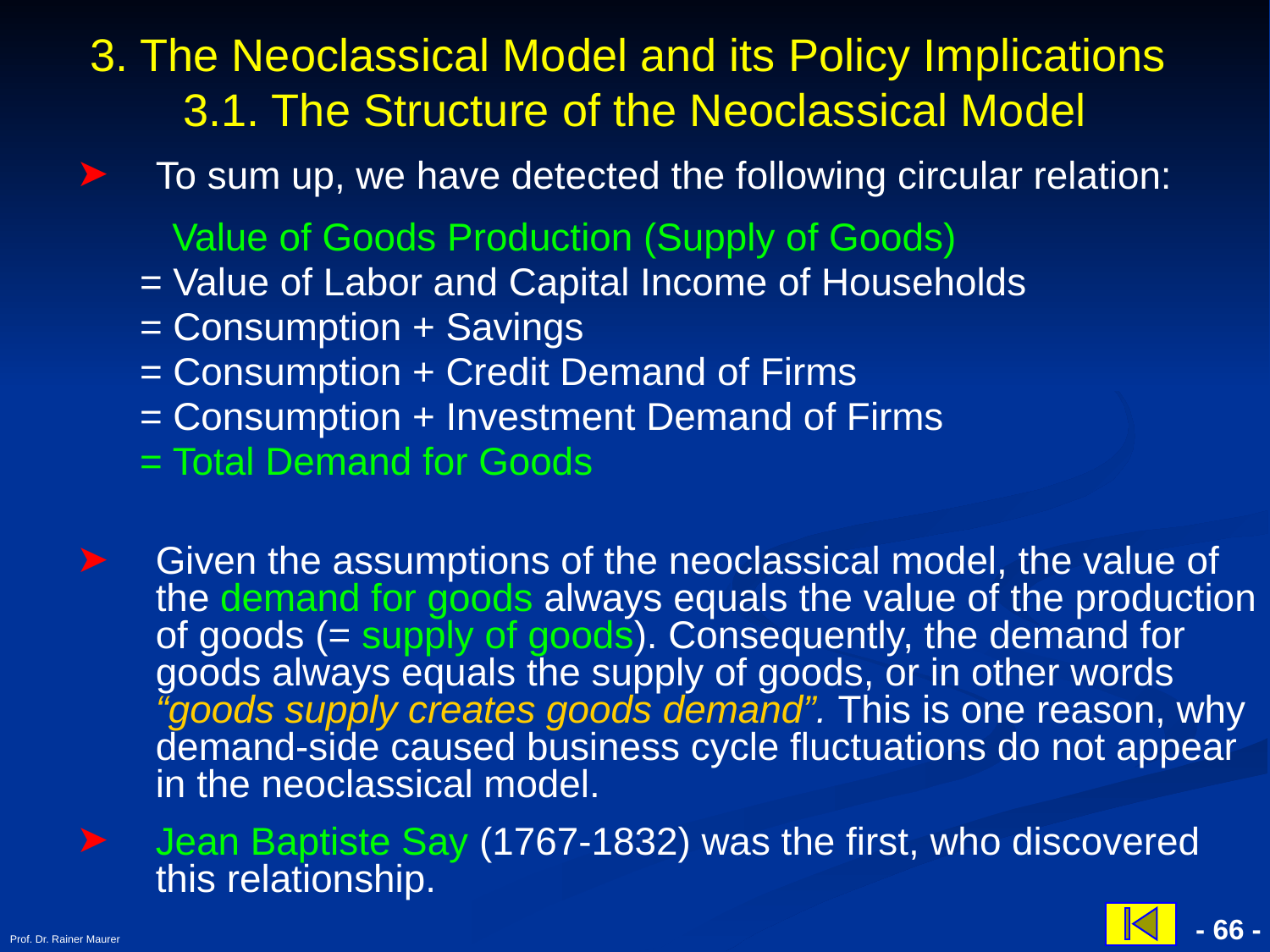

# 3. The Neoclassical Model and its Policy Implications 3.1. The Structure of the Neoclassical Model
To sum up, we have detected the following circular relation:

   Value of Goods Production (Supply of Goods)
= Value of Labor and Capital Income of Households
= Consumption + Savings
= Consumption + Credit Demand of Firms
= Consumption + Investment Demand of Firms
= Total Demand for Goods

Given the assumptions of the neoclassical model, the value of the demand for goods always equals the value of the production of goods (= supply of goods). Consequently, the demand for goods always equals the supply of goods, or in other words “goods supply creates goods demand”. This is one reason, why demand-side caused business cycle fluctuations do not appear in the neoclassical model.

Jean Baptiste Say (1767-1832) was the first, who discovered this relationship.

Therefore it is called „Say‘s Theorem“.
Prof. Dr. Rainer Maurer
- 66 -